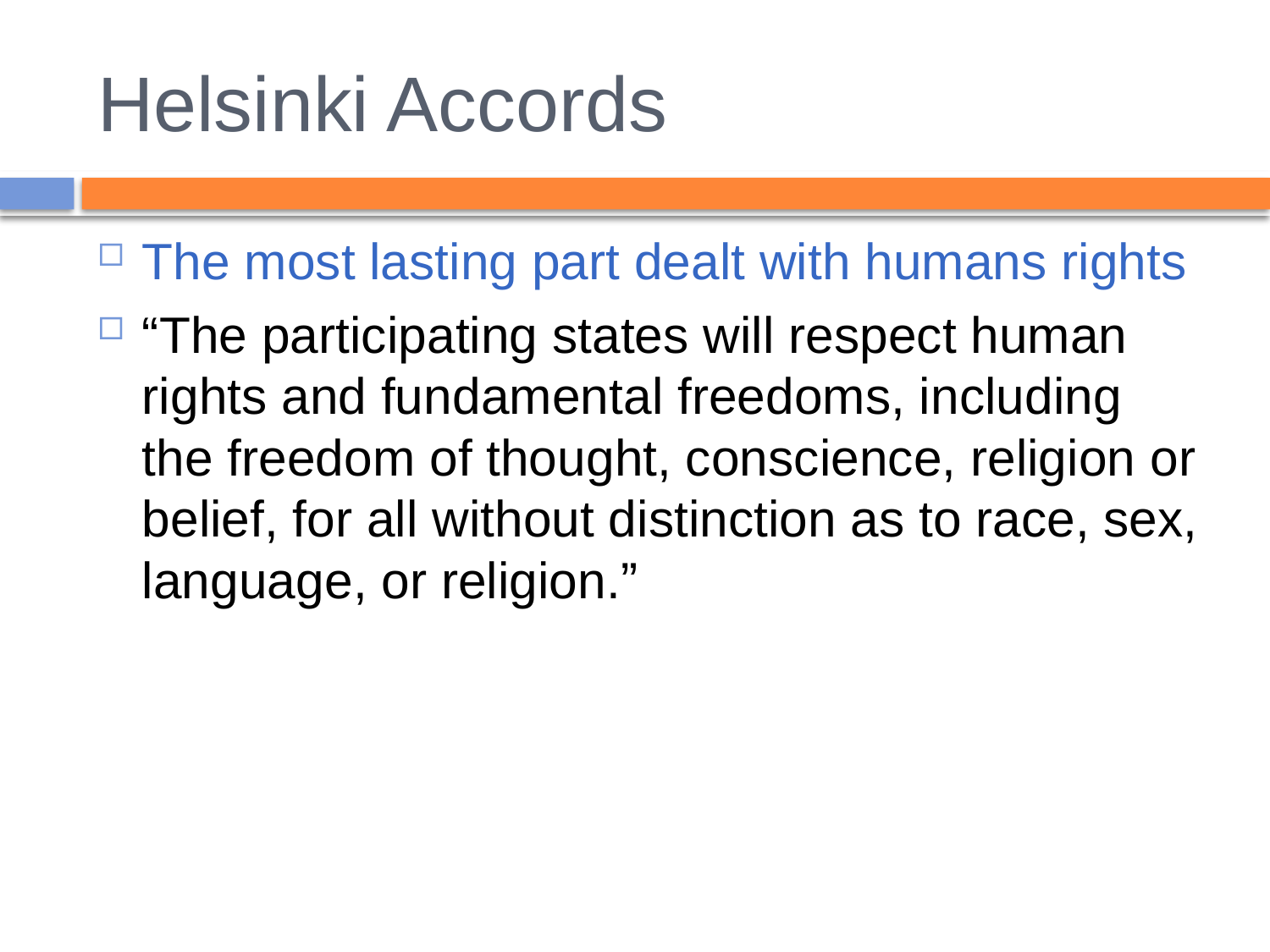

# Helsinki Accords
The most lasting part dealt with humans rights
“The participating states will respect human rights and fundamental freedoms, including the freedom of thought, conscience, religion or belief, for all without distinction as to race, sex, language, or religion.”